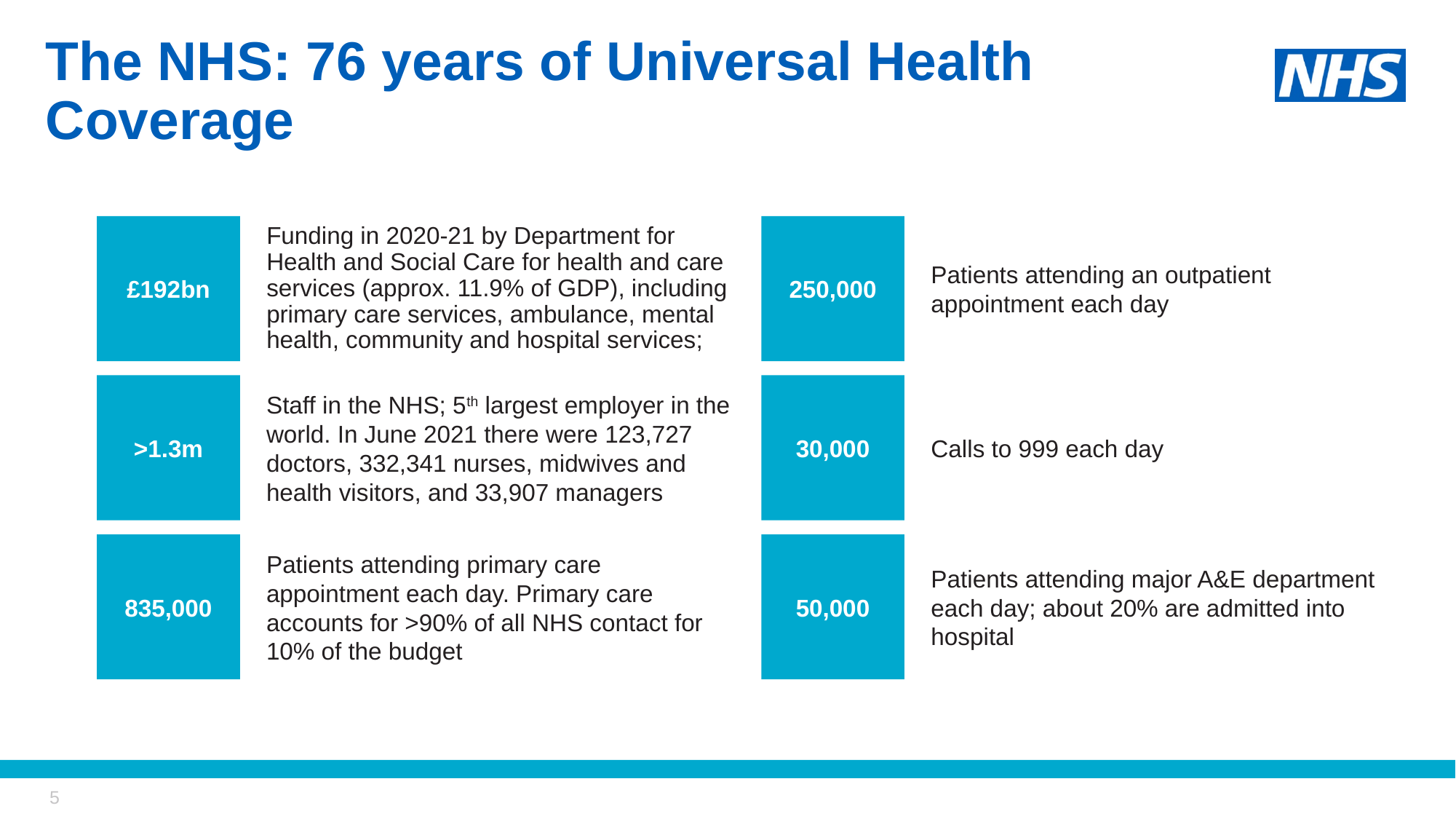

# The NHS: 76 years of Universal Health Coverage
£192bn
Funding in 2020-21 by Department for Health and Social Care for health and care services (approx. 11.9% of GDP), including primary care services, ambulance, mental health, community and hospital services;
250,000
Patients attending an outpatient appointment each day
>1.3m
Staff in the NHS; 5th largest employer in the world. In June 2021 there were 123,727 doctors, 332,341 nurses, midwives and health visitors, and 33,907 managers
30,000
Calls to 999 each day
835,000
Patients attending primary care appointment each day. Primary care accounts for >90% of all NHS contact for 10% of the budget
50,000
Patients attending major A&E department each day; about 20% are admitted into hospital
5